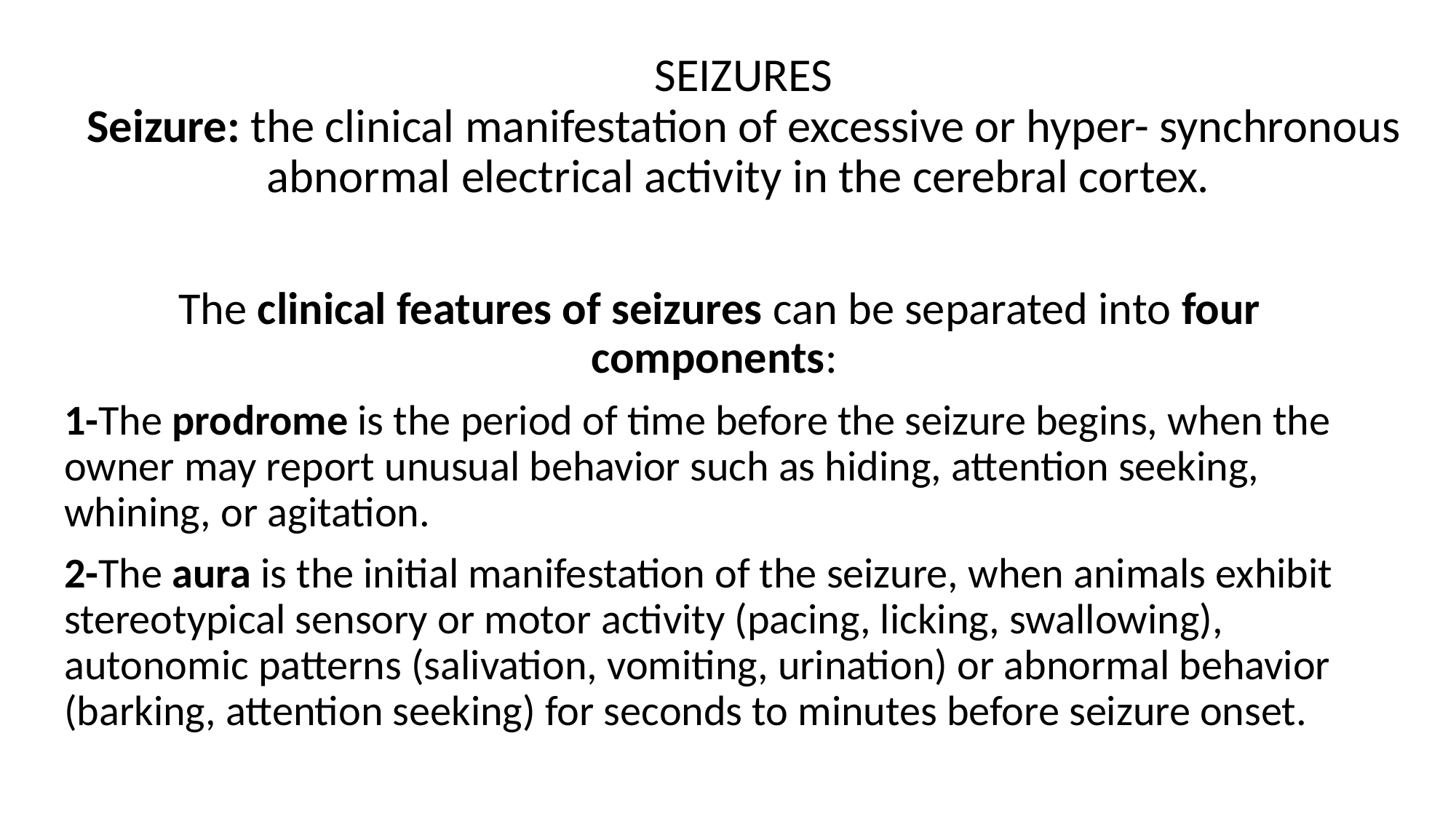

# SEIZURES Seizure: the clinical manifestation of excessive or hyper- synchronous abnormal electrical activity in the cerebral cortex.
The clinical features of seizures can be separated into four components:
1-The prodrome is the period of time before the seizure begins, when the owner may report unusual behavior such as hiding, attention seeking, whining, or agita­tion.
2-The aura is the initial manifestation of the seizure, when animals exhibit stereotypical sensory or motor activity (pacing, licking, swallowing), autonomic pat­terns (salivation, vomiting, urination) or abnormal behavior (barking, attention seeking) for seconds to minutes before seizure onset.